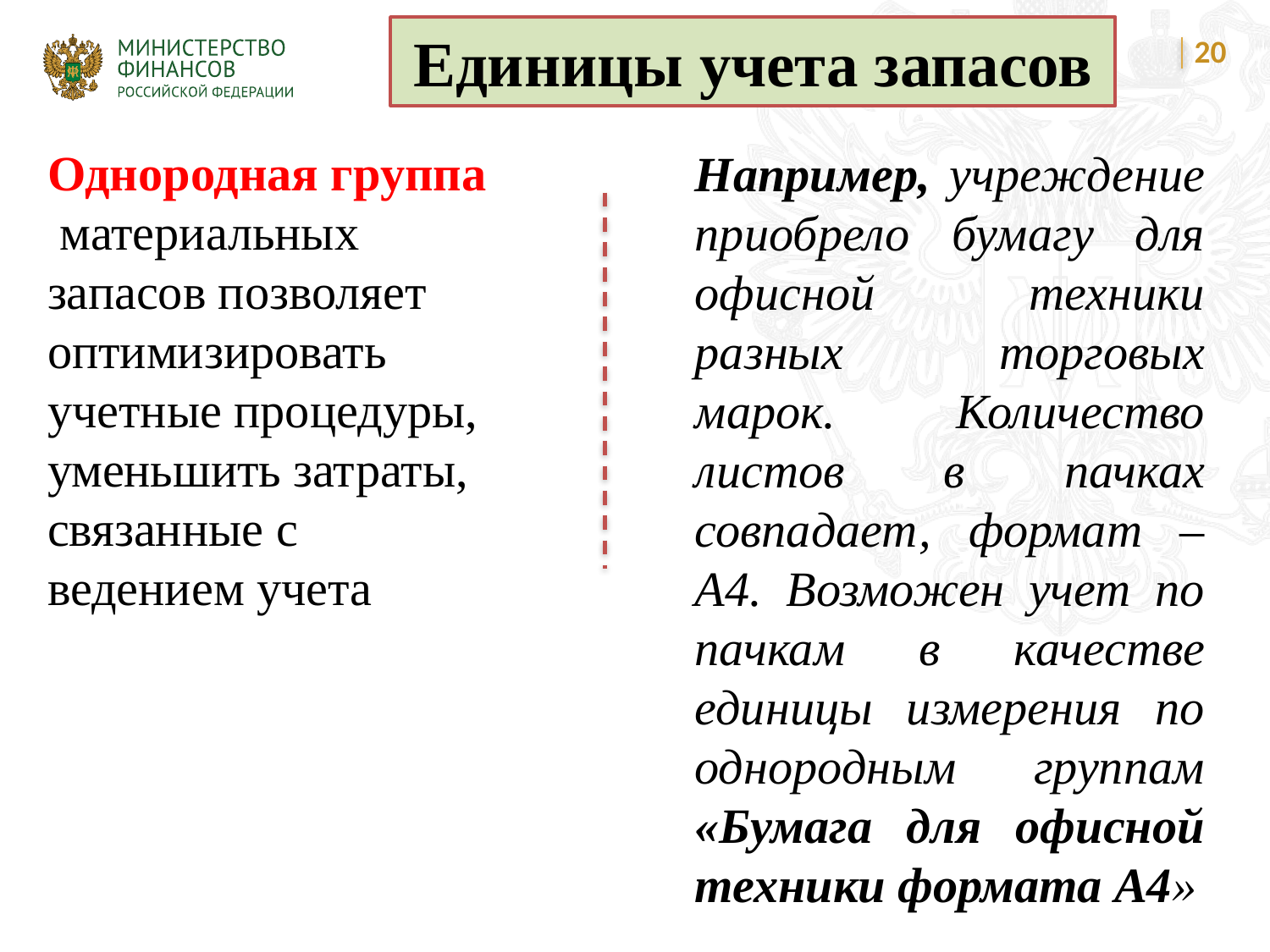

Единицы учета запасов
20
Однородная группа  материальных запасов позволяет оптимизировать учетные процедуры, уменьшить затраты, связанные с ведением учета
Например, учреждение приобрело бумагу для офисной техники разных торговых марок. Количество листов в пачках совпадает, формат – А4. Возможен учет по пачкам в качестве единицы измерения по однородным группам «Бумага для офисной техники формата А4»